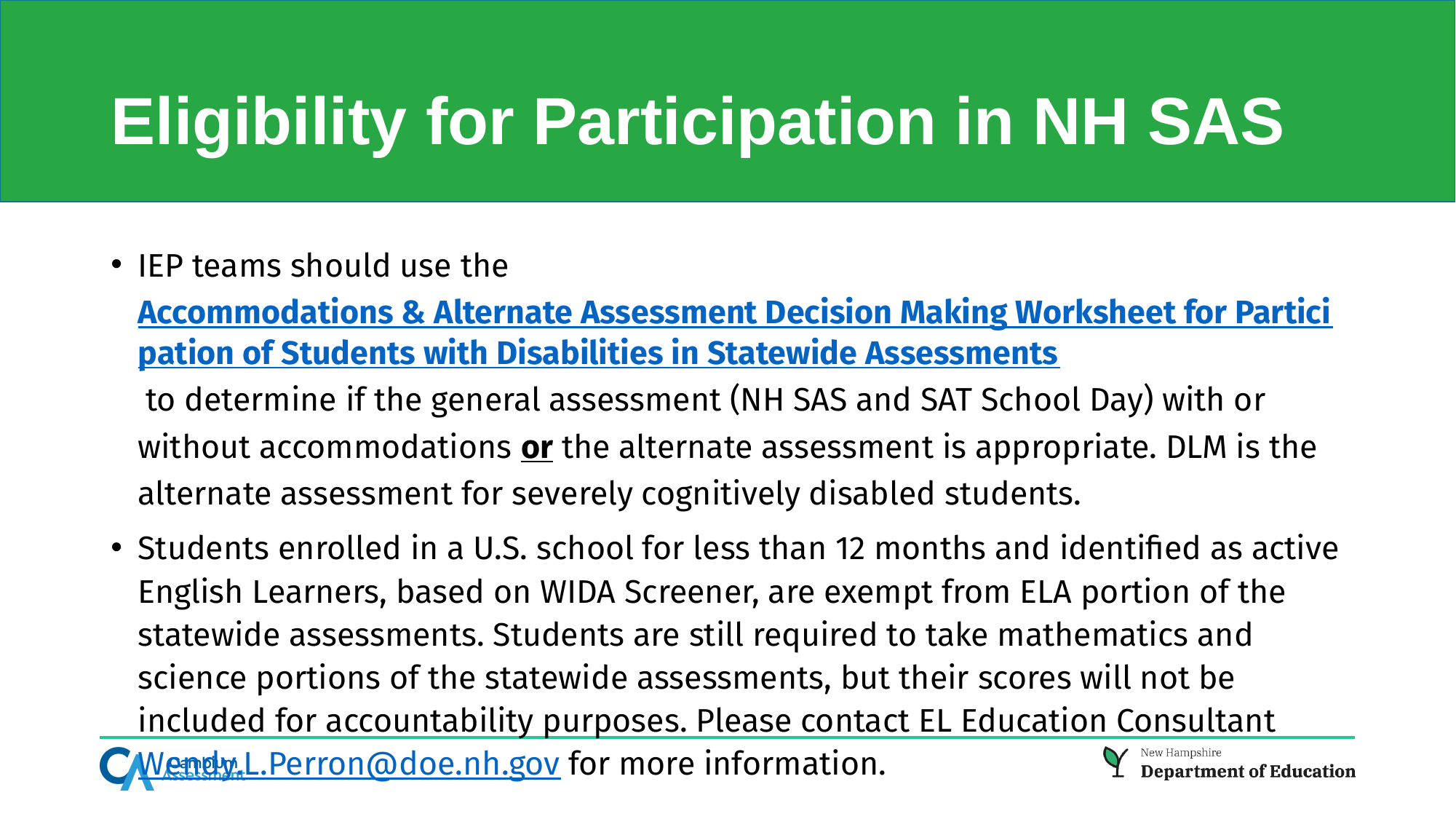

# Eligibility for Participation in NH SAS
IEP teams should use the Accommodations & Alternate Assessment Decision Making Worksheet for Participation of Students with Disabilities in Statewide Assessments to determine if the general assessment (NH SAS and SAT School Day) with or without accommodations or the alternate assessment is appropriate. DLM is the alternate assessment for severely cognitively disabled students.
Students enrolled in a U.S. school for less than 12 months and identified as active English Learners, based on WIDA Screener, are exempt from ELA portion of the statewide assessments. Students are still required to take mathematics and science portions of the statewide assessments, but their scores will not be included for accountability purposes. Please contact EL Education Consultant Wendy.L.Perron@doe.nh.gov for more information.